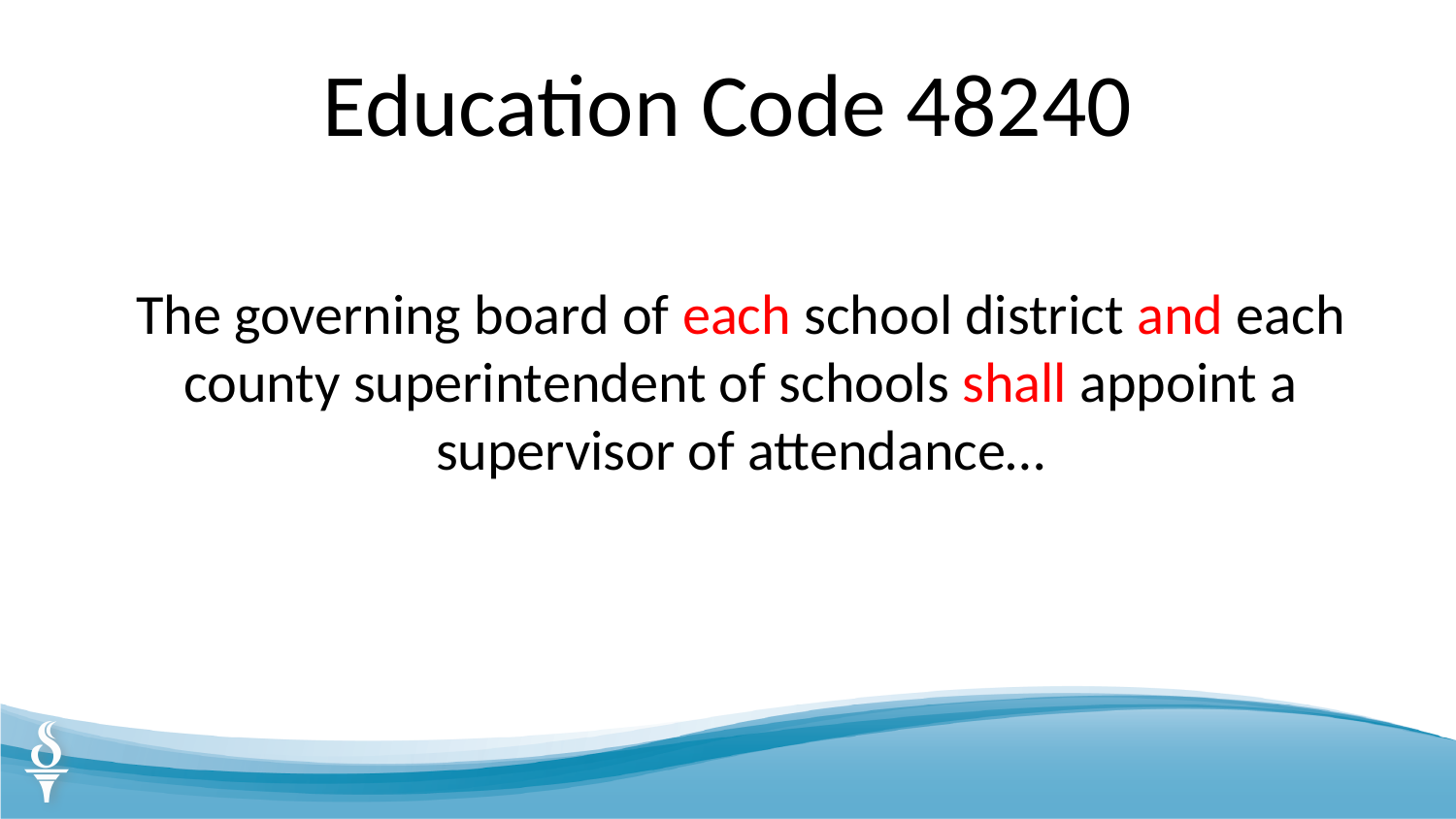

# Education Code 48240

The governing board of each school district and each county superintendent of schools shall appoint a supervisor of attendance…